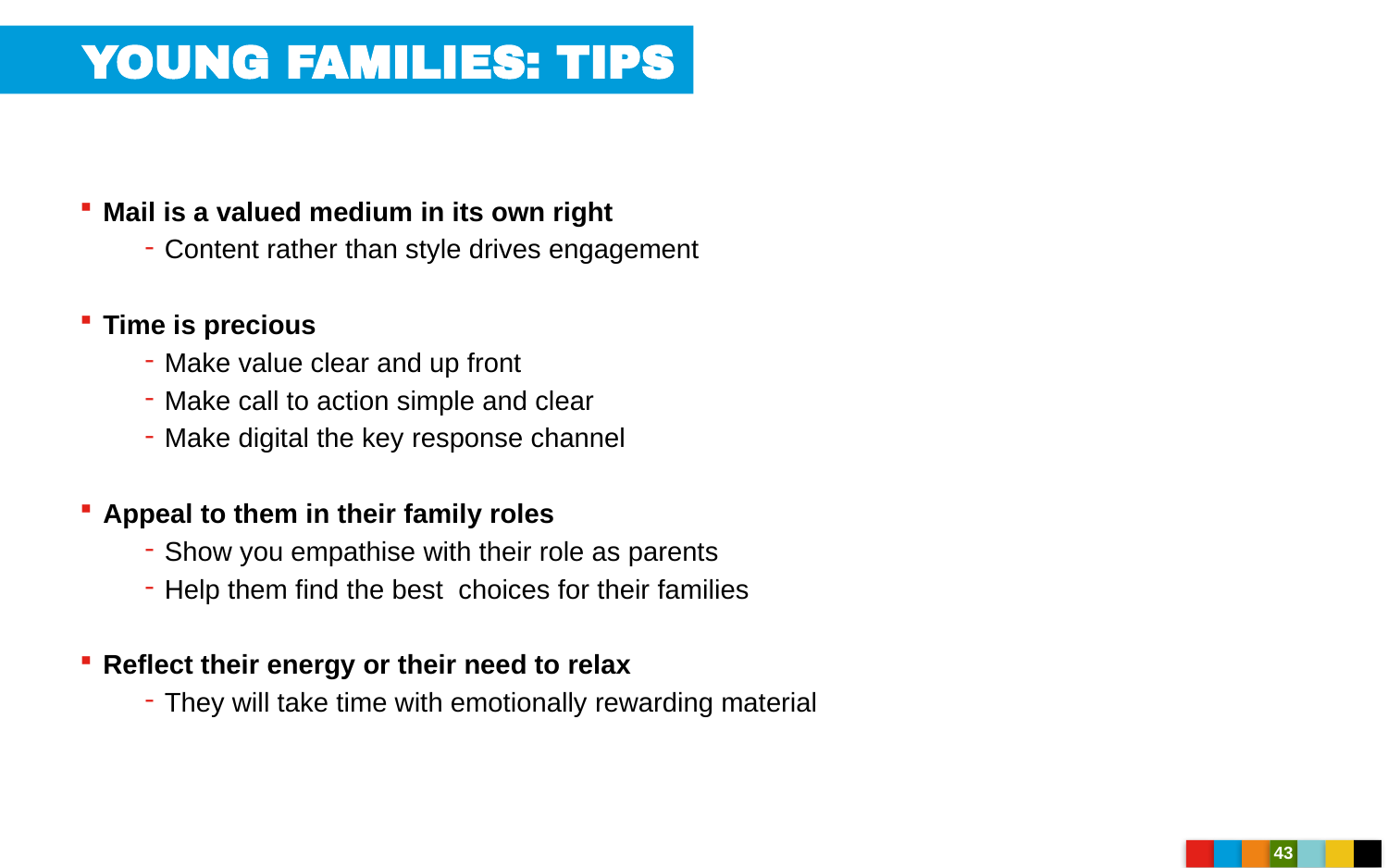

YOUNG FAMILIES: TIPS
Mail is a valued medium in its own right
Content rather than style drives engagement

Time is precious
Make value clear and up front
Make call to action simple and clear
Make digital the key response channel

Appeal to them in their family roles
Show you empathise with their role as parents
Help them find the best  choices for their families

Reflect their energy or their need to relax
They will take time with emotionally rewarding material

43